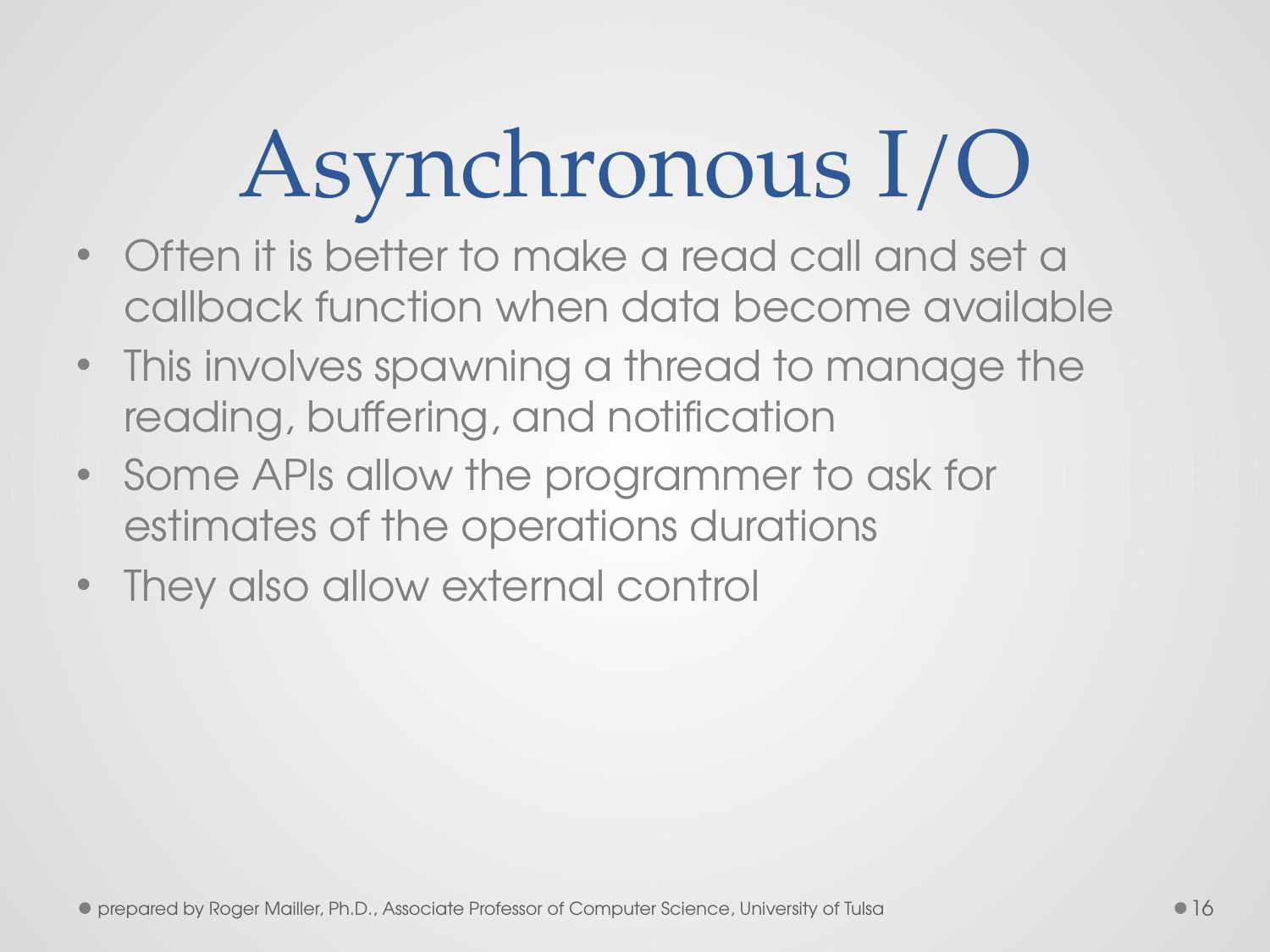

# Asynchronous I/O
Often it is better to make a read call and set a callback function when data become available
This involves spawning a thread to manage the reading, buffering, and notification
Some APIs allow the programmer to ask for estimates of the operations durations
They also allow external control
prepared by Roger Mailler, Ph.D., Associate Professor of Computer Science, University of Tulsa
16